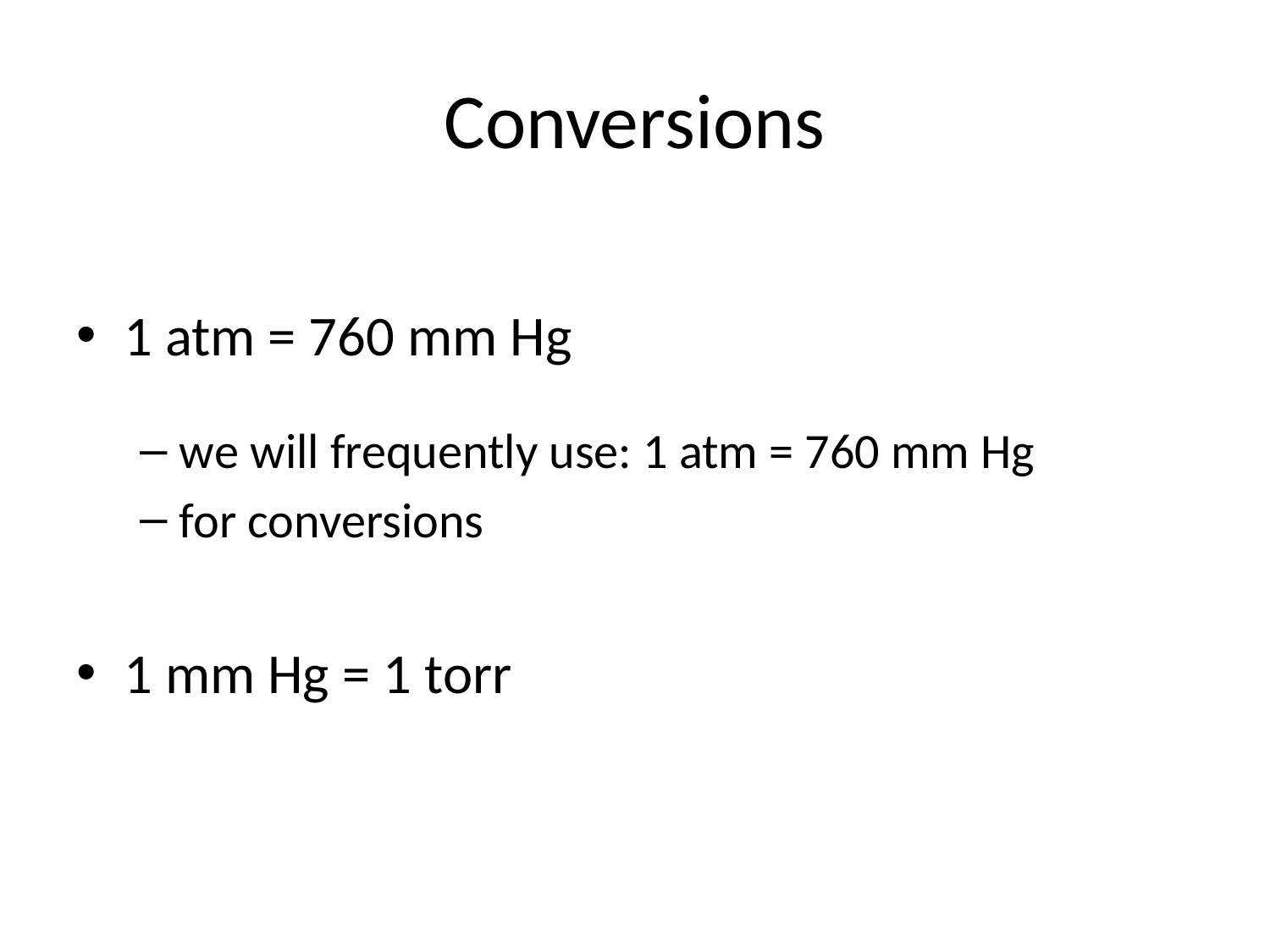

# Conversions
1 atm = 760 mm Hg

we will frequently use: 1 atm = 760 mm Hg
for conversions

1 mm Hg = 1 torr